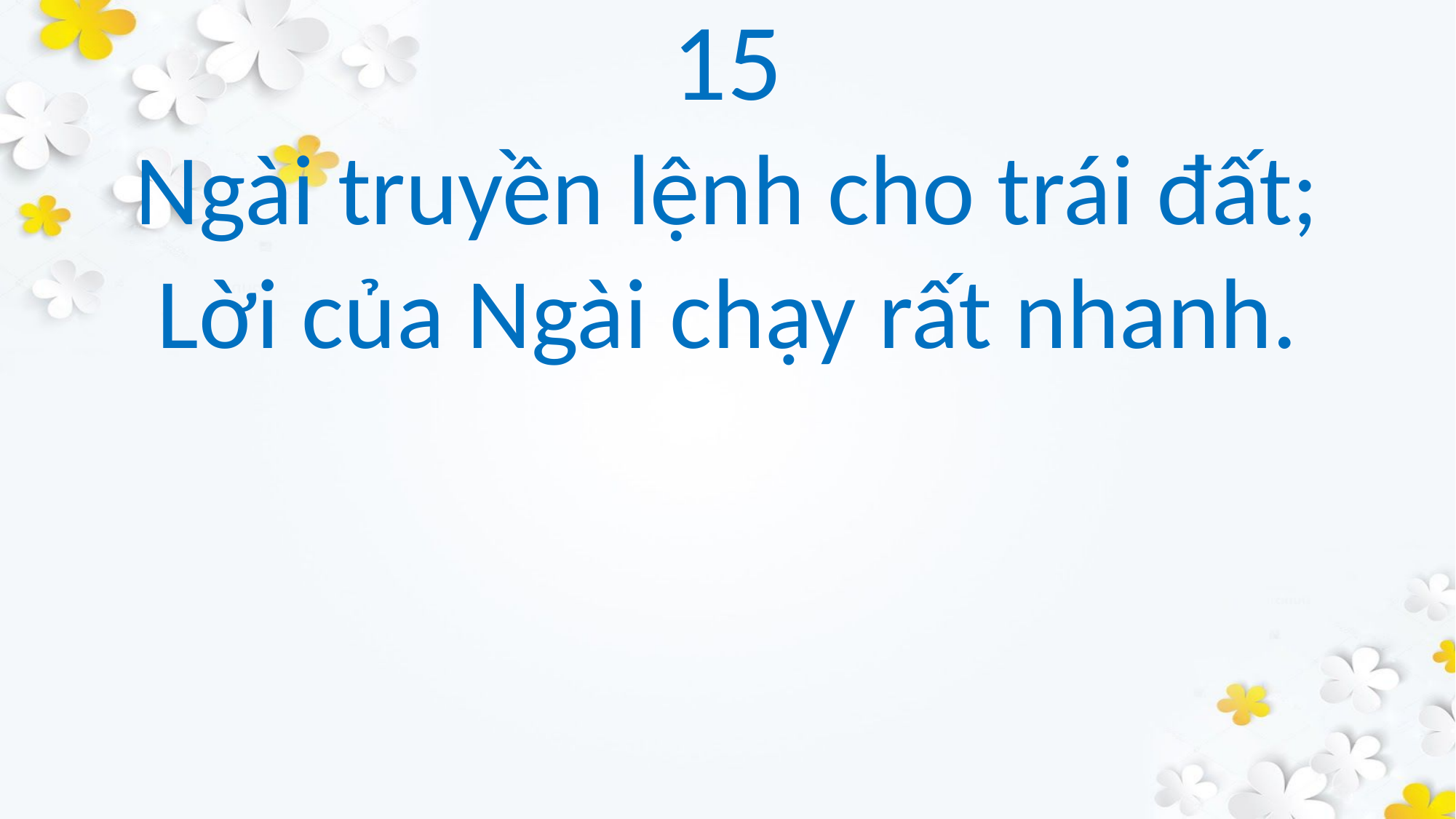

15
Ngài truyền lệnh cho trái đất;
Lời của Ngài chạy rất nhanh.